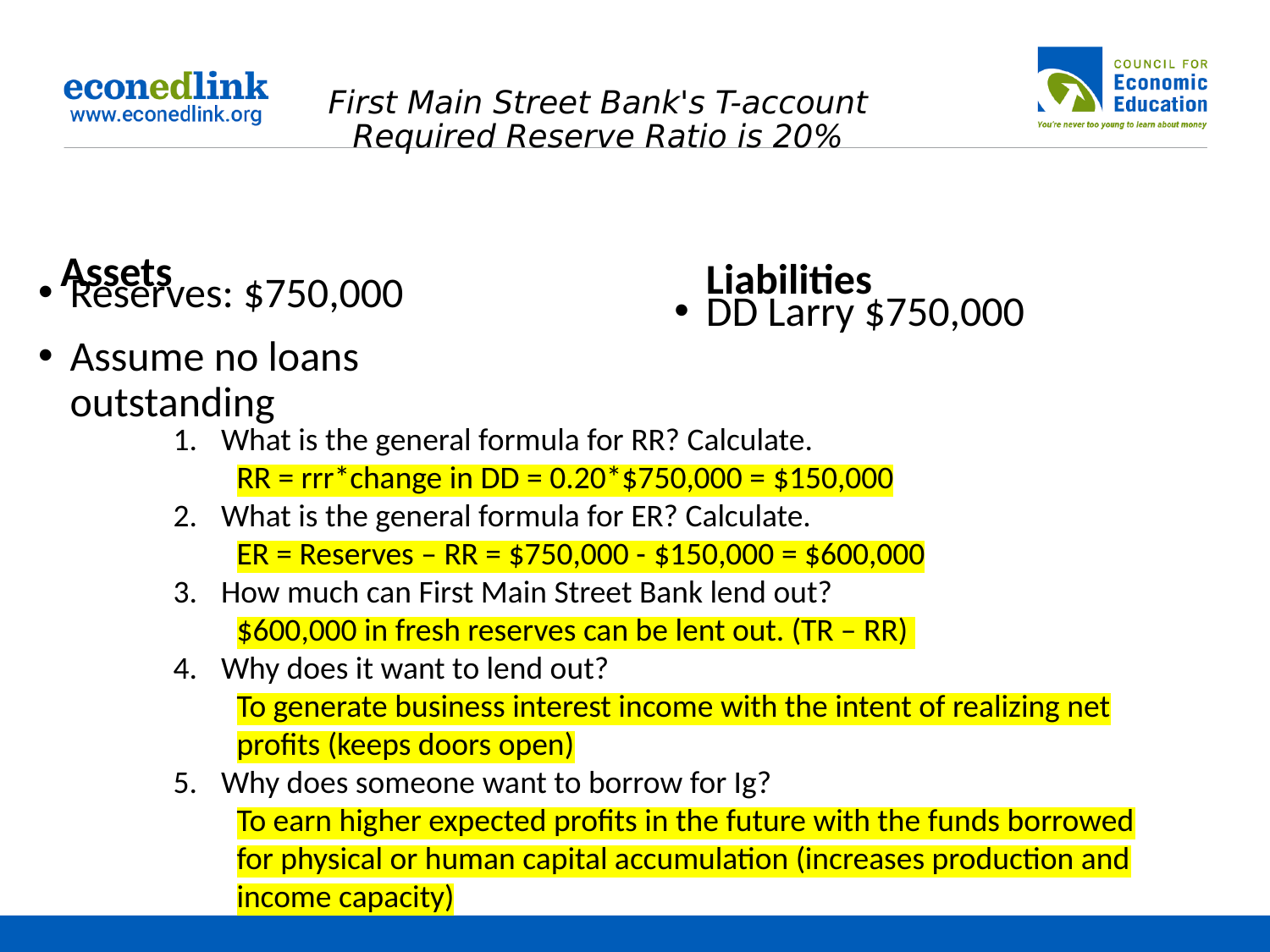

# First Main Street Bank's T-account Required Reserve Ratio is 20%
Assets
Liabilities
Reserves: $750,000
Assume no loans outstanding
DD Larry $750,000
What is the general formula for RR? Calculate.
RR = rrr*change in DD = 0.20*$750,000 = $150,000
What is the general formula for ER? Calculate.
ER = Reserves – RR = $750,000 - $150,000 = $600,000
How much can First Main Street Bank lend out?
$600,000 in fresh reserves can be lent out. (TR – RR)
Why does it want to lend out?
To generate business interest income with the intent of realizing net profits (keeps doors open)
Why does someone want to borrow for Ig?
To earn higher expected profits in the future with the funds borrowed for physical or human capital accumulation (increases production and income capacity)